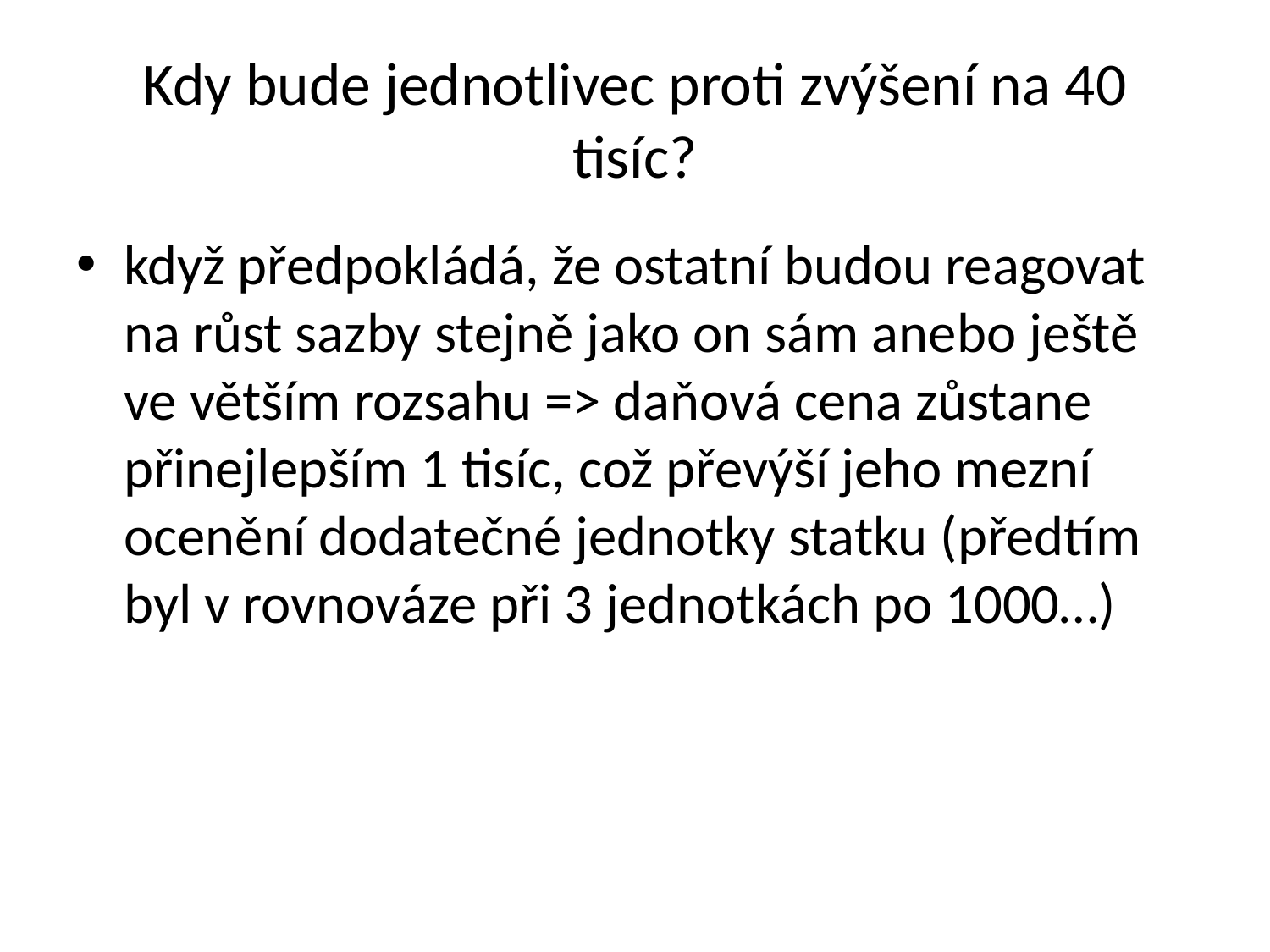

# Kdy bude jednotlivec proti zvýšení na 40 tisíc?
když předpokládá, že ostatní budou reagovat na růst sazby stejně jako on sám anebo ještě ve větším rozsahu => daňová cena zůstane přinejlepším 1 tisíc, což převýší jeho mezní ocenění dodatečné jednotky statku (předtím byl v rovnováze při 3 jednotkách po 1000…)